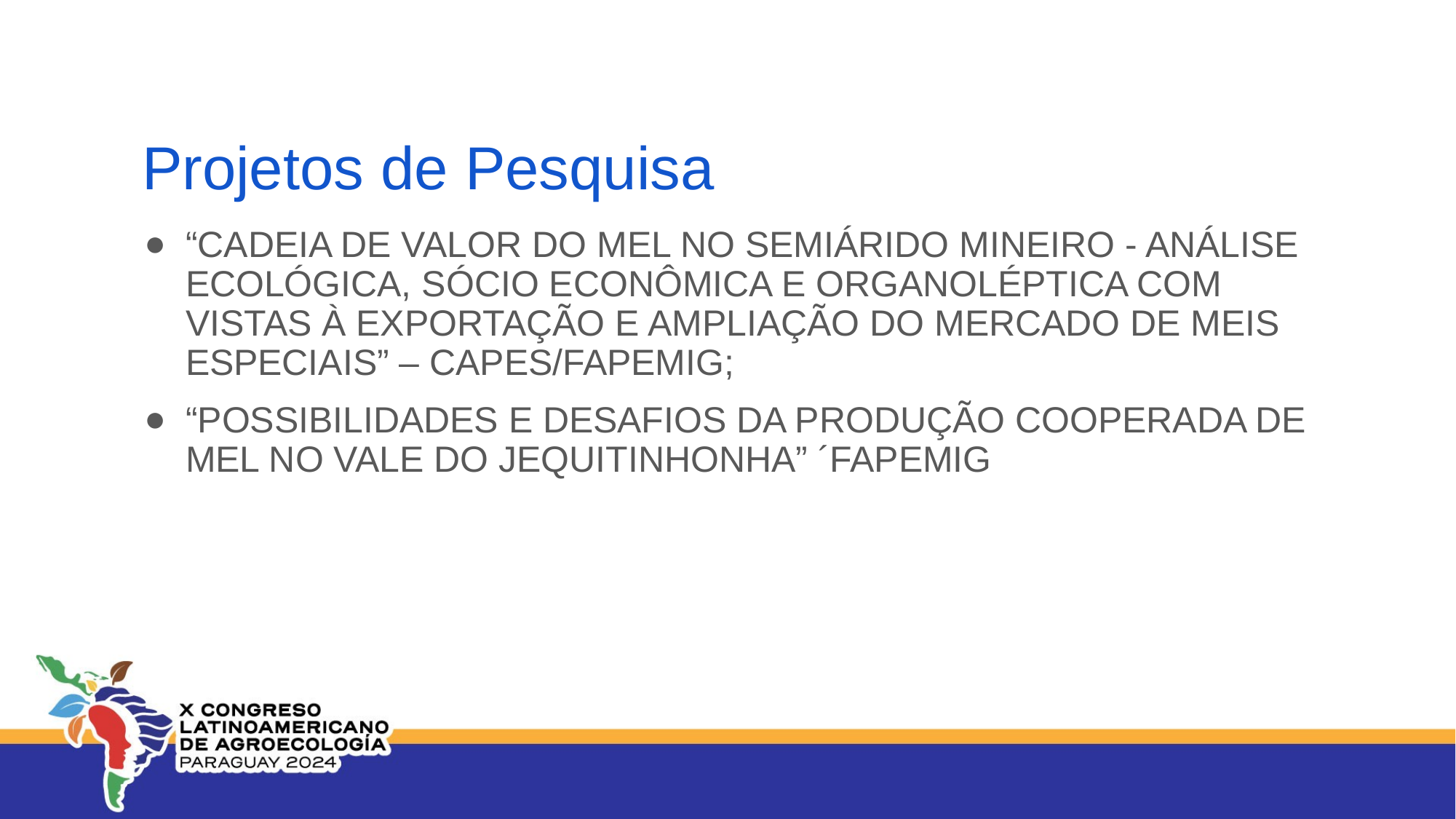

# Projetos de Pesquisa
“CADEIA DE VALOR DO MEL NO SEMIÁRIDO MINEIRO - ANÁLISE ECOLÓGICA, SÓCIO ECONÔMICA E ORGANOLÉPTICA COM VISTAS À EXPORTAÇÃO E AMPLIAÇÃO DO MERCADO DE MEIS ESPECIAIS” – CAPES/FAPEMIG;
“POSSIBILIDADES E DESAFIOS DA PRODUÇÃO COOPERADA DE MEL NO VALE DO JEQUITINHONHA” ´FAPEMIG